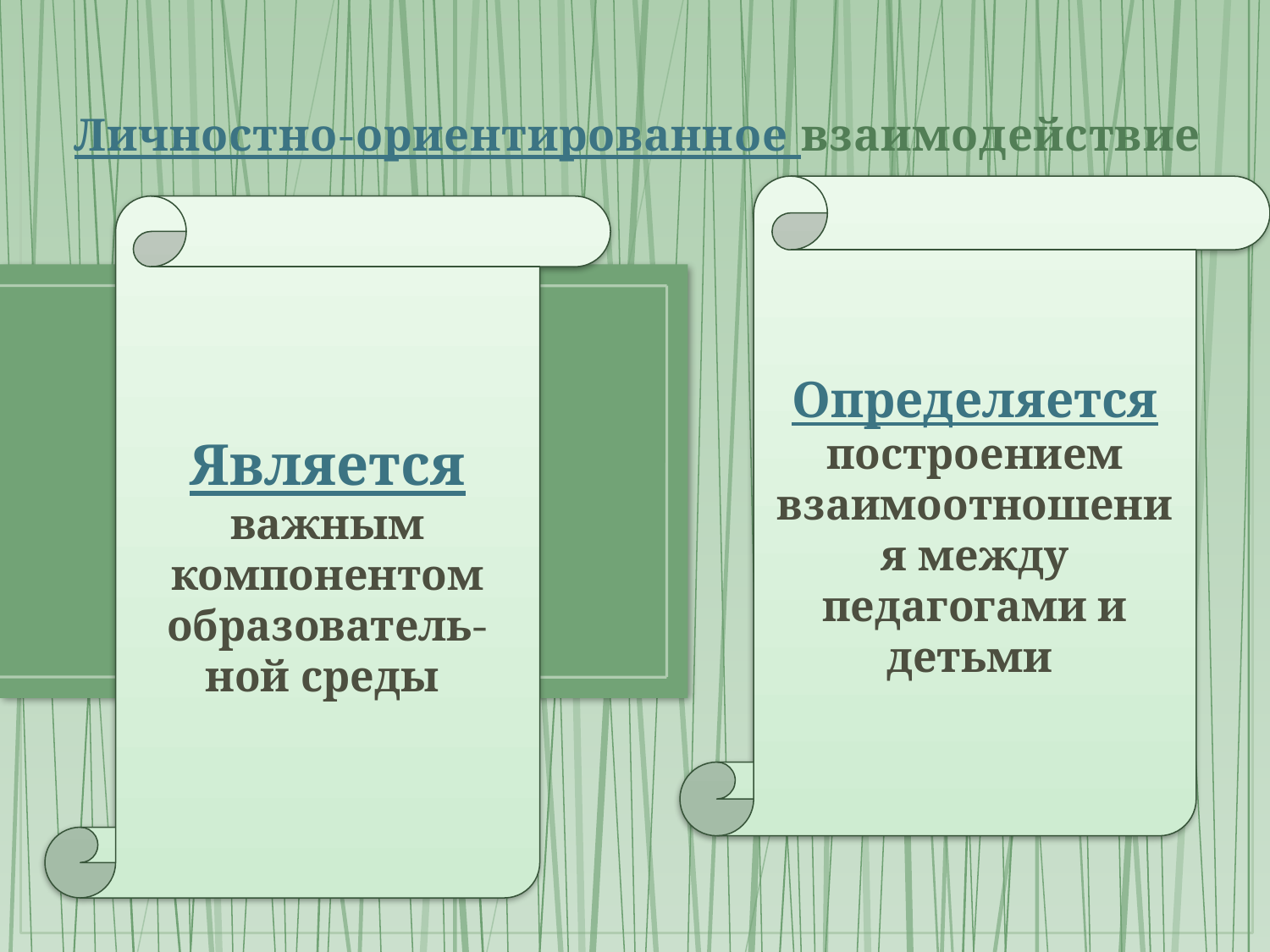

# Личностно-ориентированное взаимодействие
Определяется построением взаимоотношения между педагогами и детьми
Является важным компонентом образователь-ной среды